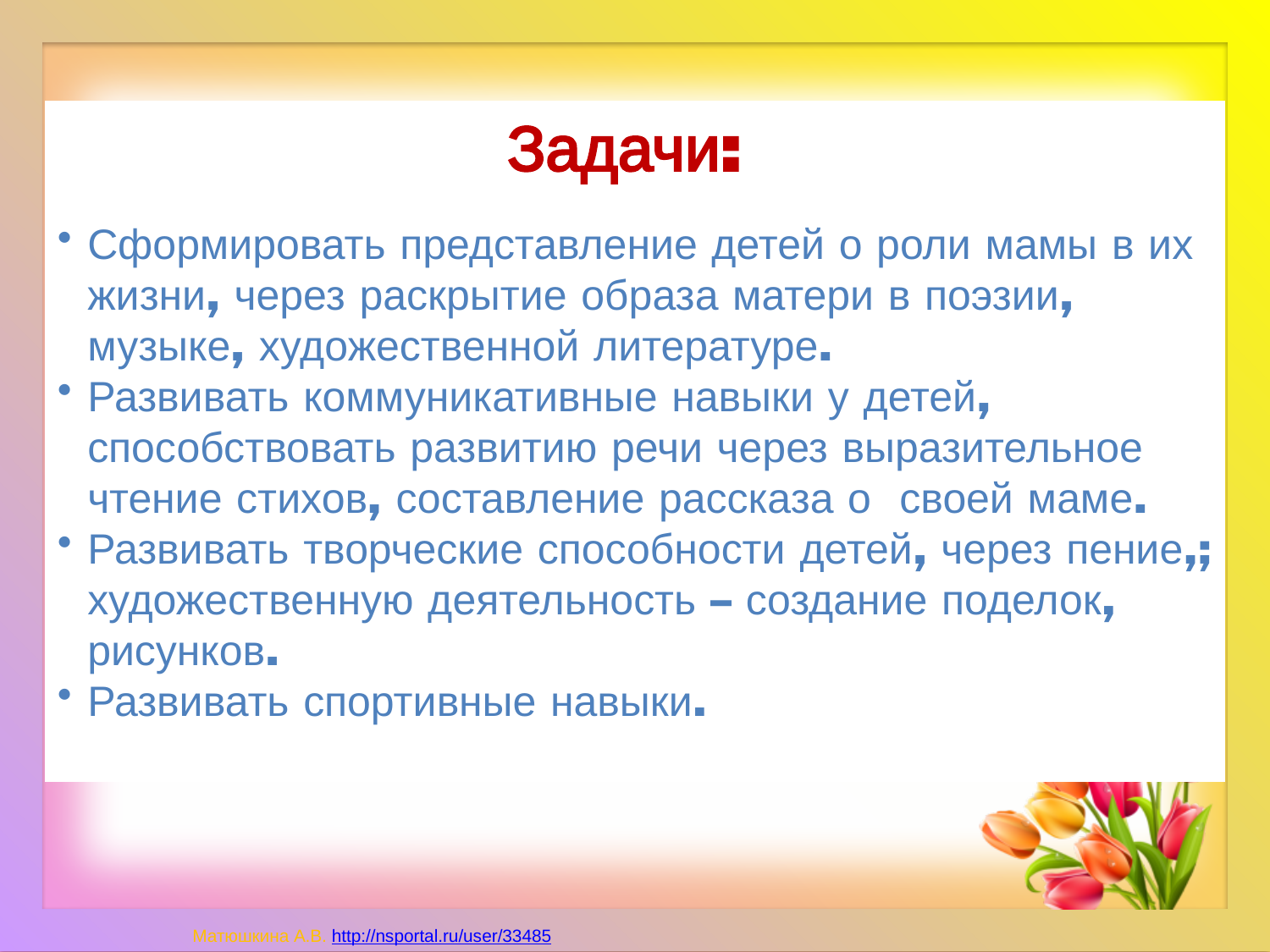

Задачи:

Сформировать представление детей о роли мамы в их жизни, через раскрытие образа матери в поэзии, музыке, художественной литературе.
Развивать коммуникативные навыки у детей, способствовать развитию речи через выразительное чтение стихов, составление рассказа о  своей маме.
Развивать творческие способности детей, через пение,; художественную деятельность – создание поделок, рисунков.
Развивать спортивные навыки.